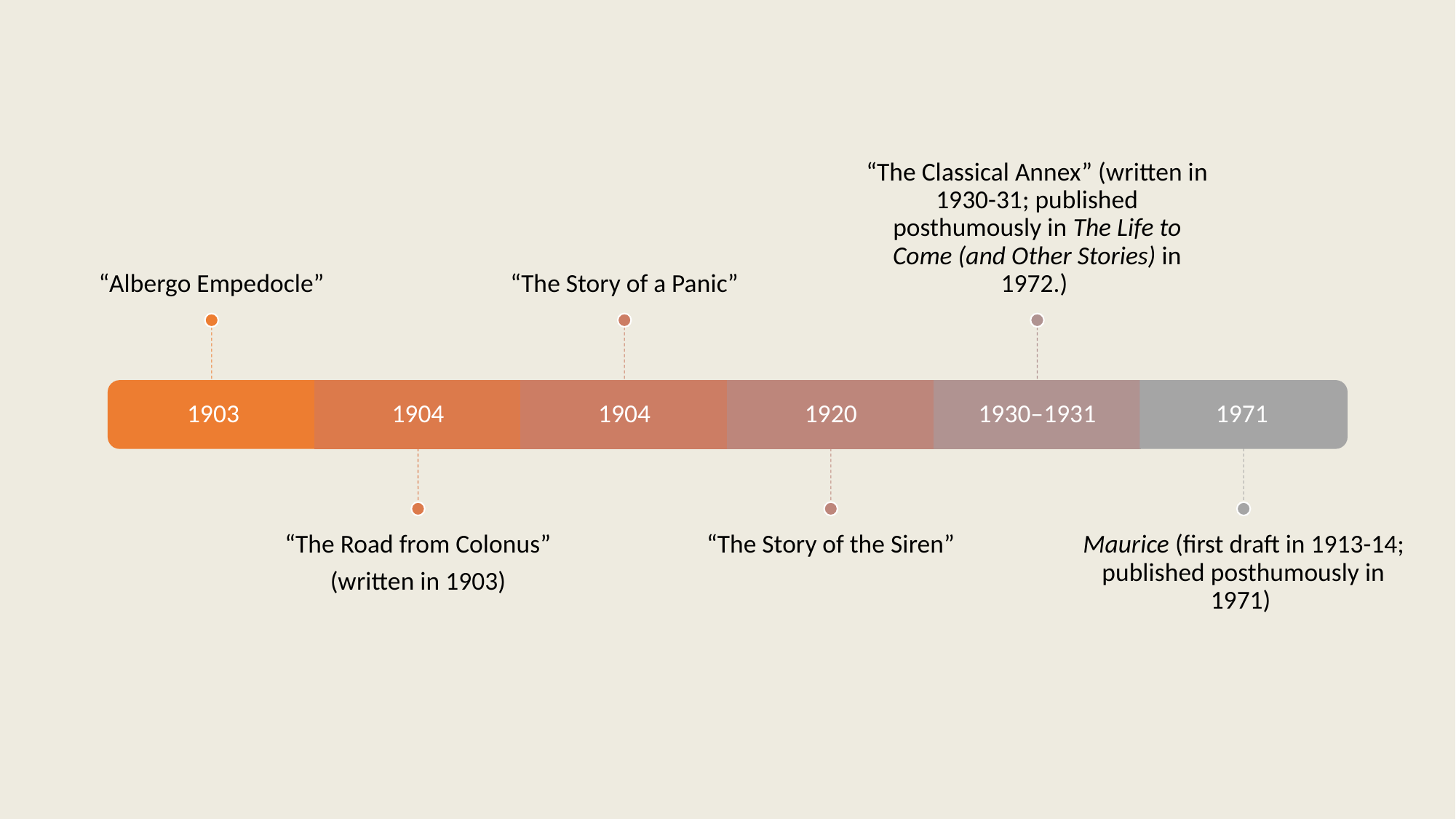

1903
“Albergo Empedocle”
1904
“The Road from Colonus”
(written in 1903)
1904
“The Story of a Panic”
1920
“The Story of the Siren”
1930–1931
“The Classical Annex” (written in 1930-31; published posthumously in The Life to Come (and Other Stories) in 1972.)
1971
Maurice (first draft in 1913-14; published posthumously in 1971)